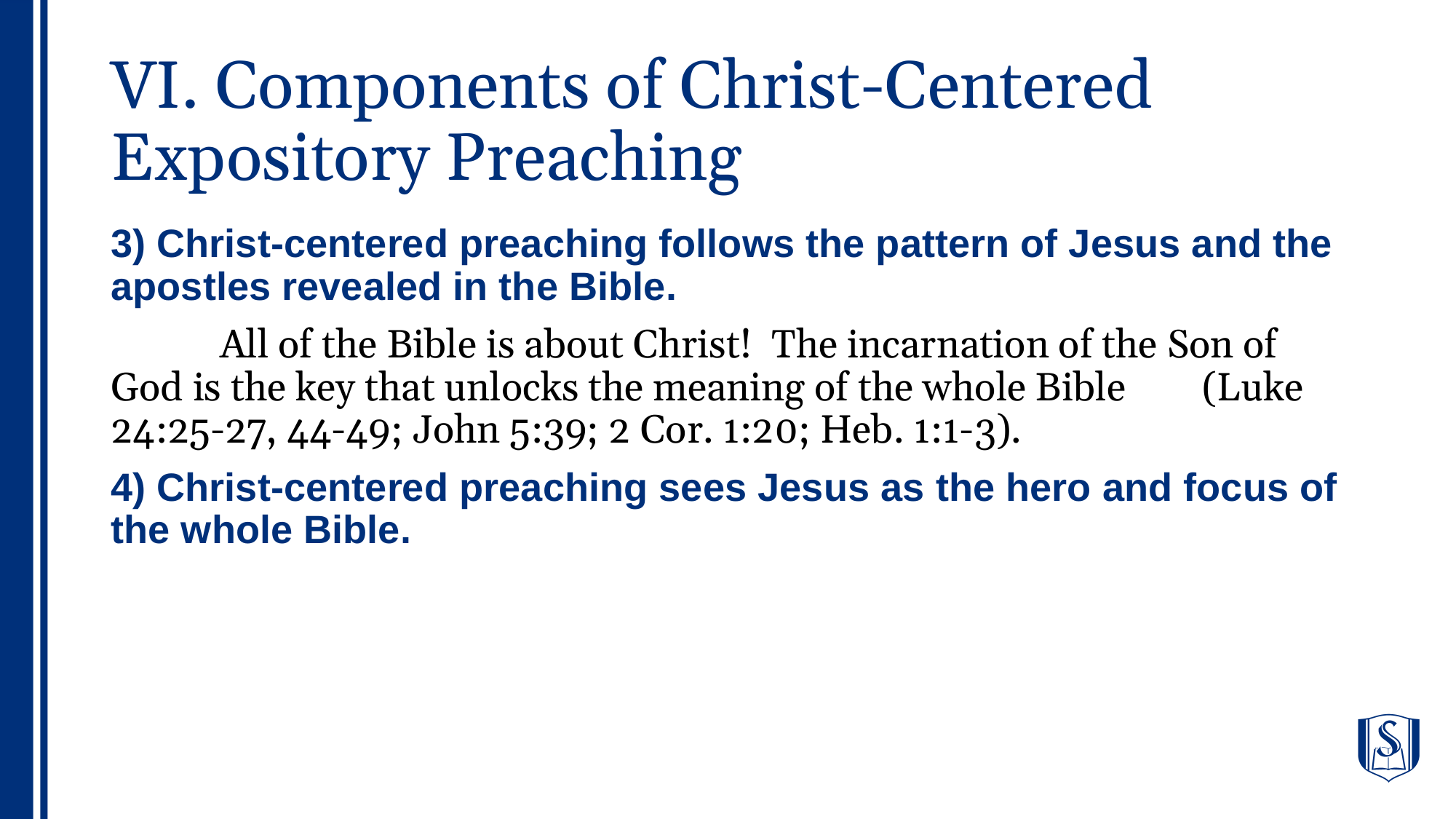

# VI. Components of Christ-Centered Expository Preaching
3) Christ-centered preaching follows the pattern of Jesus and the apostles revealed in the Bible.
	All of the Bible is about Christ!  The incarnation of the Son of 	God is the key that unlocks the meaning of the whole Bible 	(Luke 24:25-27, 44-49; John 5:39; 2 Cor. 1:20; Heb. 1:1-3).
4) Christ-centered preaching sees Jesus as the hero and focus of the whole Bible.